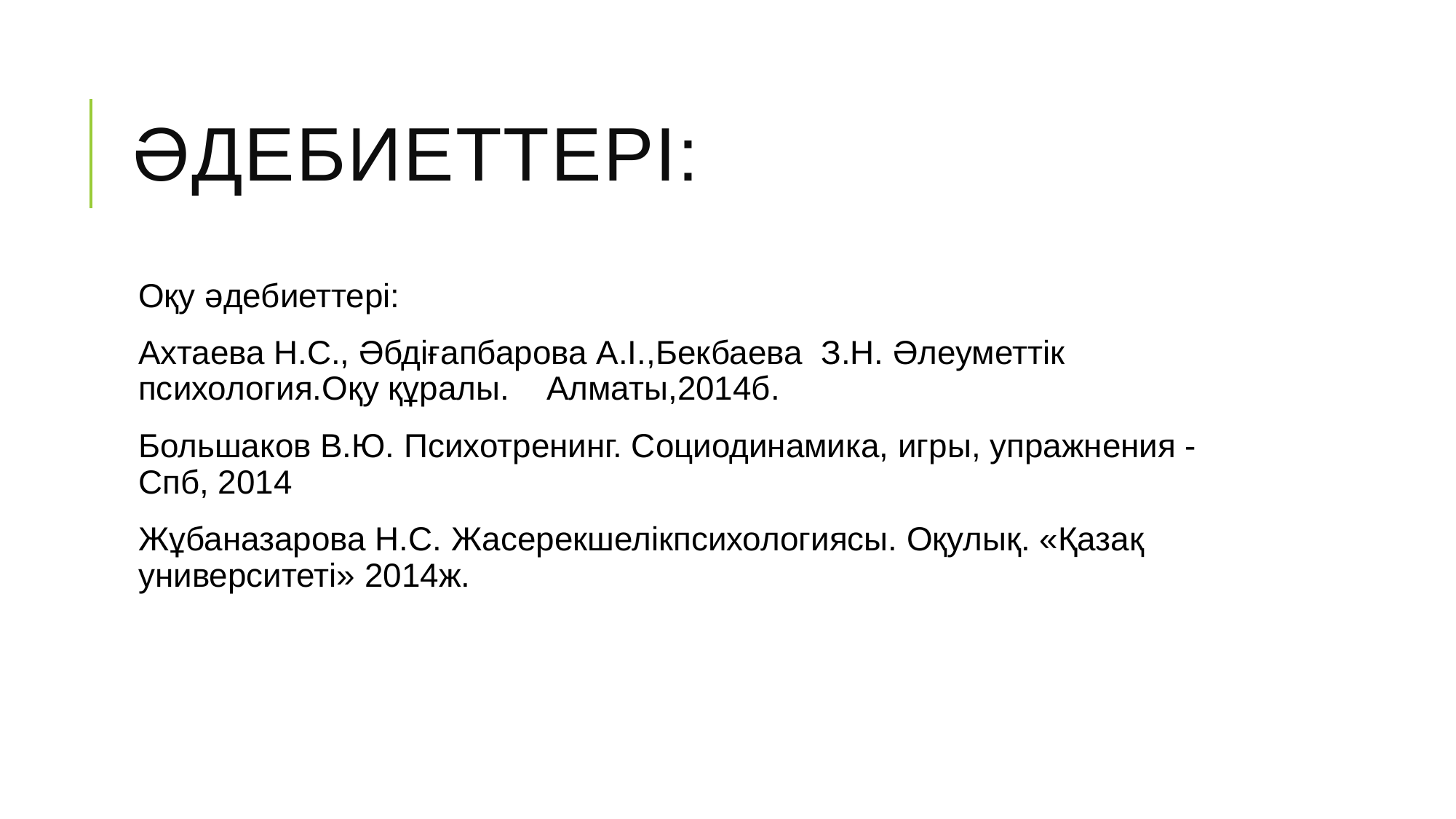

# әдебиеттері:
Оқу әдебиеттері:
Ахтаева Н.С., Әбдіғапбарова А.І.,Бекбаева  З.Н. Әлеуметтік психология.Оқу құралы.    Алматы,2014б.
Большаков В.Ю. Психотренинг. Социодинамика, игры, упражнения -  Спб, 2014
Жұбаназарова Н.С. Жасерекшелікпсихологиясы. Оқулық. «Қазақ университеті» 2014ж.